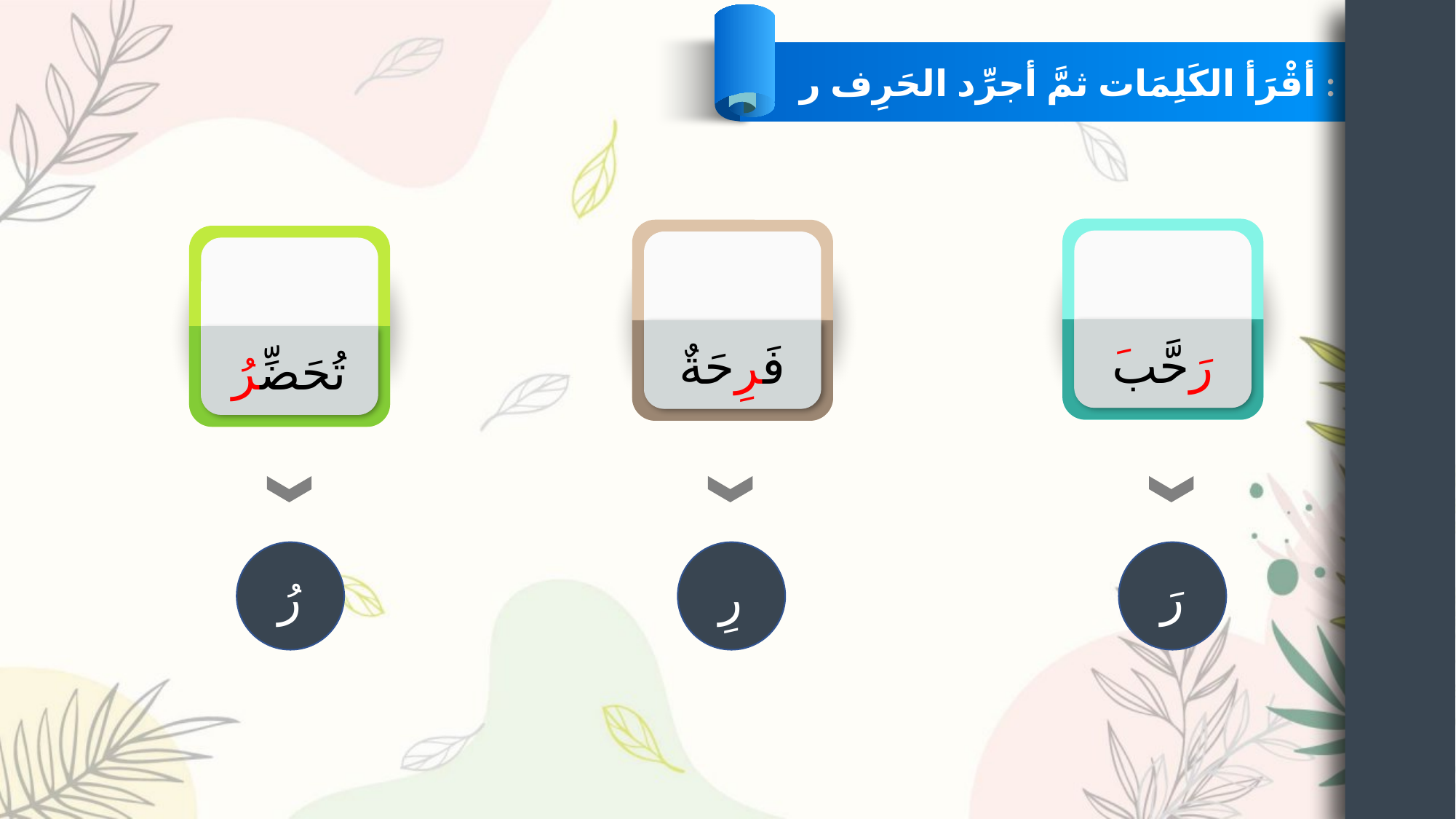

أقْرَأ الكَلِمَات ثمَّ أجرِّد الحَرِف ر :

رَحَّبَ

فَرِحَةٌ

تُحَضِّرُ

رُ
رِ
رَ